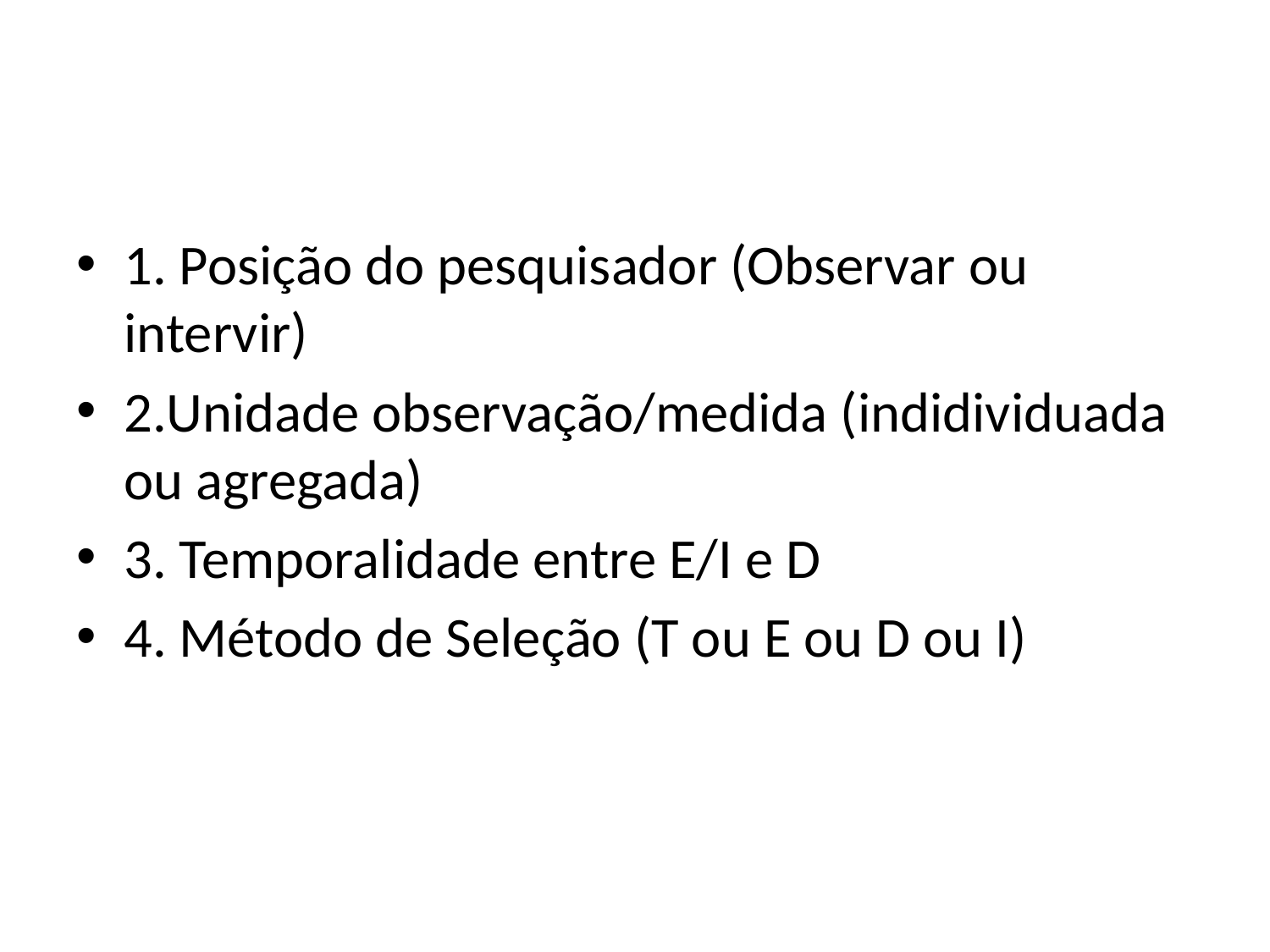

#
1. Posição do pesquisador (Observar ou intervir)
2.Unidade observação/medida (indidividuada ou agregada)
3. Temporalidade entre E/I e D
4. Método de Seleção (T ou E ou D ou I)